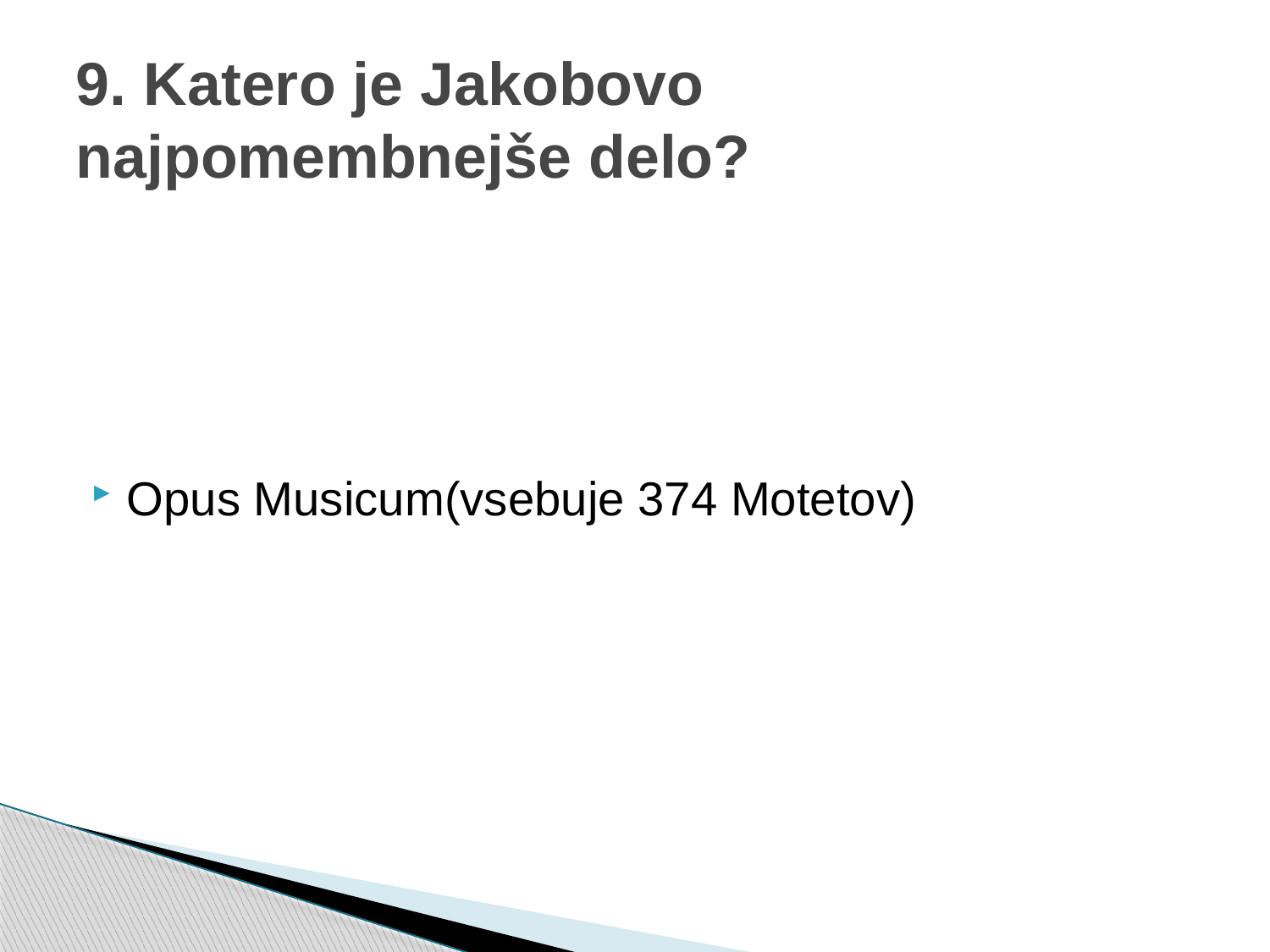

# 9. Katero je Jakobovo najpomembnejše delo?

Opus Musicum(vsebuje 374 Motetov)